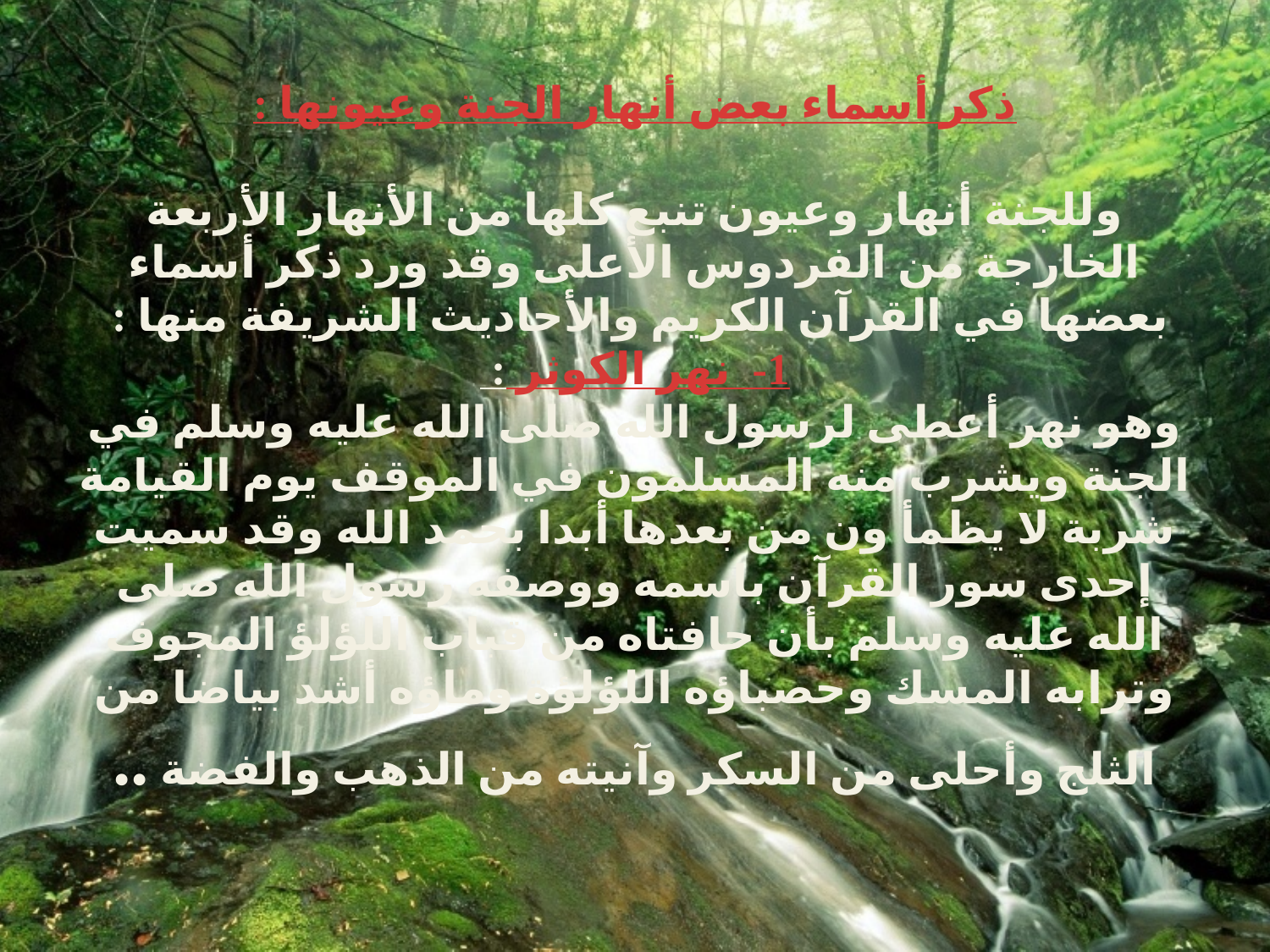

# ذكر أسماء بعض أنهار الجنة وعيونها : وللجنة أنهار وعيون تنبع كلها من الأنهار الأربعة الخارجة من الفردوس الأعلى وقد ورد ذكر أسماء بعضها في القرآن الكريم والأحاديث الشريفة منها : 1-  نهر الكوثر : وهو نهر أعطى لرسول الله صلى الله عليه وسلم في الجنة ويشرب منه المسلمون في الموقف يوم القيامة شربة لا يظمأ ون من بعدها أبدا بحمد الله وقد سميت إحدى سور القرآن باسمه ووصفه رسول الله صلى الله عليه وسلم بأن حافتاه من قباب اللؤلؤ المجوف وترابه المسك وحصباؤه اللؤلؤة وماؤه أشد بياضا من الثلج وأحلى من السكر وآنيته من الذهب والفضة ..